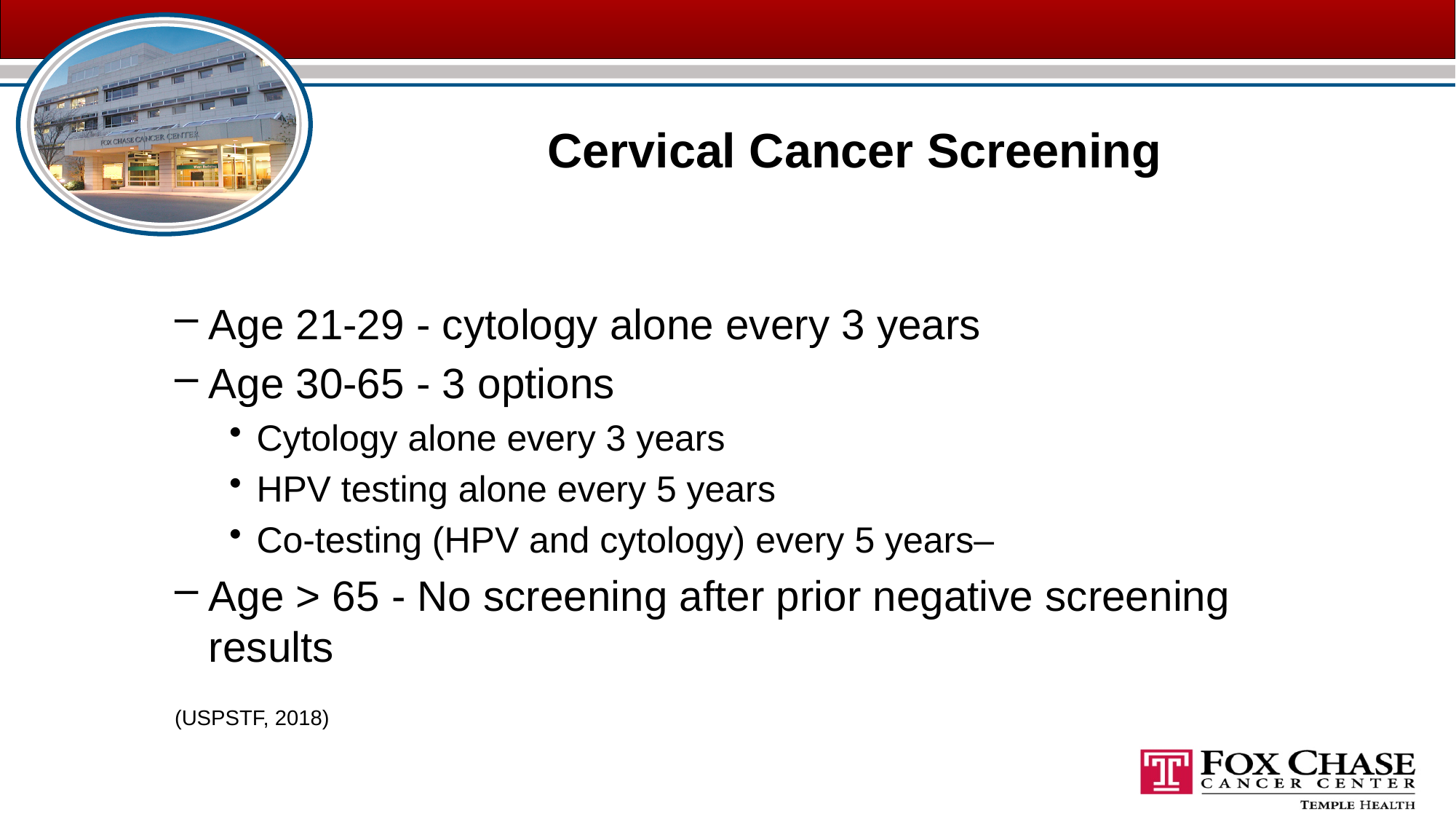

# Cervical Cancer Screening

Age 21-29 - cytology alone every 3 years
Age 30-65 - 3 options
Cytology alone every 3 years
HPV testing alone every 5 years
Co-testing (HPV and cytology) every 5 years–
Age > 65 - No screening after prior negative screening results

(USPSTF, 2018)